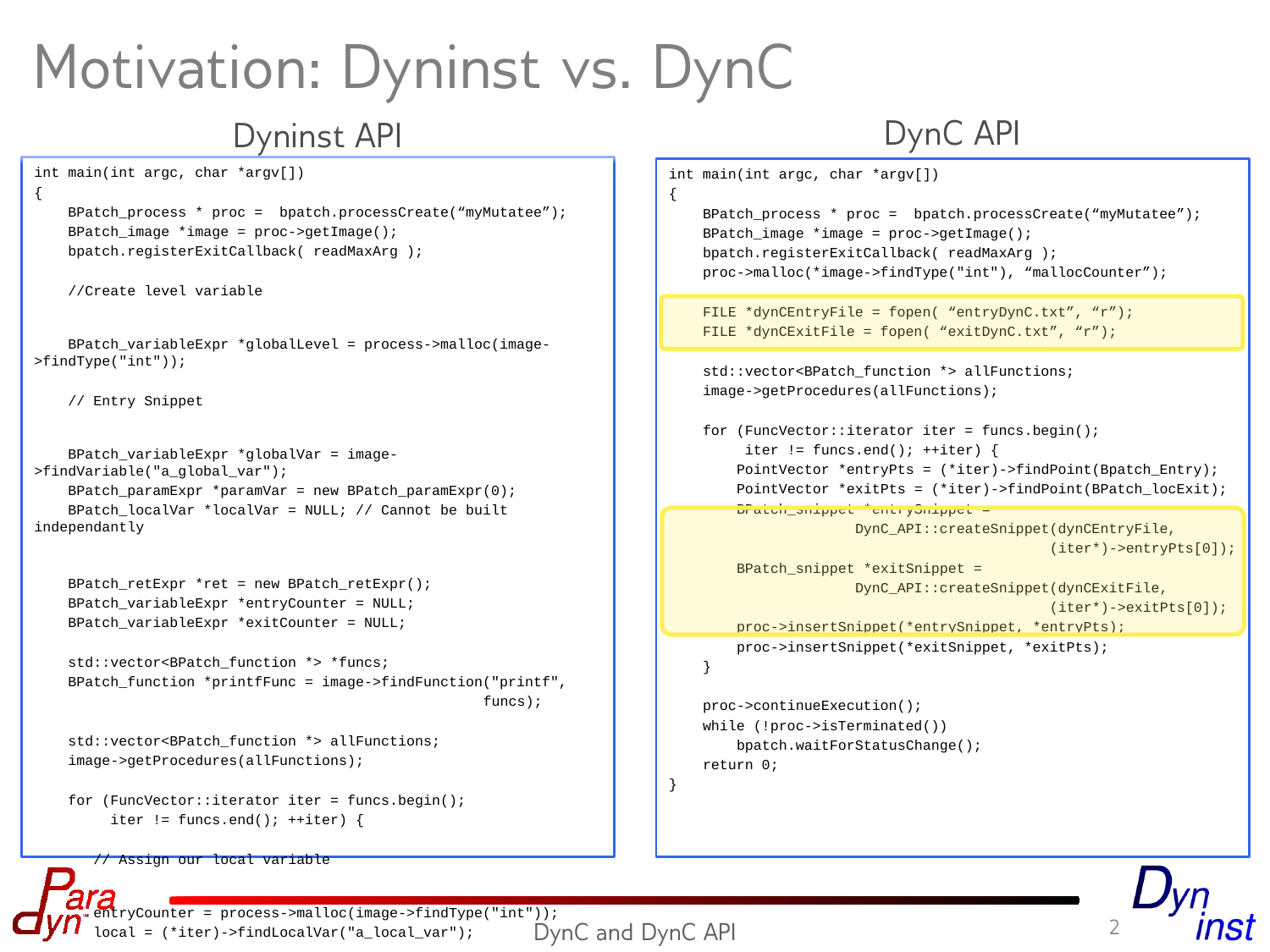

# Motivation: Dyninst vs. DynC
DynC API
Dyninst API
int main(int argc, char *argv[])
{
    BPatch_process * proc =  bpatch.processCreate(“myMutatee”);
    BPatch_image *image = proc->getImage();
    bpatch.registerExitCallback( readMaxArg );

    //Create level variable
    BPatch_variableExpr *globalLevel = process->malloc(image->findType("int"));

    // Entry Snippet
    BPatch_variableExpr *globalVar = image->findVariable("a_global_var");
    BPatch_paramExpr *paramVar = new BPatch_paramExpr(0);
    BPatch_localVar *localVar = NULL; // Cannot be built independantly

    BPatch_retExpr *ret = new BPatch_retExpr();
    BPatch_variableExpr *entryCounter = NULL;
    BPatch_variableExpr *exitCounter = NULL;

    std::vector<BPatch_function *> *funcs;
    BPatch_function *printfFunc = image->findFunction("printf",
                                                     funcs);

    std::vector<BPatch_function *> allFunctions;
    image->getProcedures(allFunctions);

    for (FuncVector::iterator iter = funcs.begin();
         iter != funcs.end(); ++iter) {

       // Assign our local variable
       entryCounter = process->malloc(image->findType("int"));
       local = (*iter)->findLocalVar("a_local_var");

       // Allocate a counter
       entryCounter = proc->malloc(image->findType("int"));
       exitCounter = proc->malloc(image->findType("int"));
       std::vector<BPatch_snippet *> args;

       args.push_back(BPatch_constExpr("(level %d) Entering %s[at
                                      %p] for the %d time:
                                      parameter = %s, local = %d,
                                      global = %d.\n"));
       args.push_back(globalLevel);

       char fname[512];
       args.push_back((iter*)->getName(fName, 512));
       args.push_back(new BPatch_originalAddressExpr());
       args.push_back(entryCounter);
       args.push_back(paramVar);
       args.push_back(localVar);
       args.push_back(globalVar);

       //build printf
       BPatch_funcCallExpr *printfExprEntry = new
                         BPatch_funcCallExpr(printfFunc, args);

       args = std::vector();
       args.push_back(BPatch_constExpr("(level %d) Exiting %s:
                                       returning = %d, global =
                                       %d.\n"));
       args.push_back(globalLevel);

       char fname[512];
       args.push_back((iter*)->getName(fName, 512));
       args.push_back(BPatch_retExpr());
       args.push_back(globalVar);

       BPatch_funcCallExpr *printfExprExit = new
                            BPatch_funcCallExpr(exitFunc, args);

       // Now that we have the snippets, get points and instrument
       std::vector<BPatch_points *> *entryPs =
                            (*iter)->findPoint(BPatch_locEntry);
       std::vector<BPatch_points *> *exitPs =
                            (*iter)->findPoint(BPatch_locExit);
       proc->insertSnippet(*entry, *entryPs);
       proc->insertSnippet(*exit, *exitPs);
    }
}
int main(int argc, char *argv[])
{
    BPatch_process * proc =  bpatch.processCreate(“myMutatee”);
    BPatch_image *image = proc->getImage();
    bpatch.registerExitCallback( readMaxArg );
    proc->malloc(*image->findType("int"), “mallocCounter”);

    FILE *dynCEntryFile = fopen( “entryDynC.txt”, “r”);
    FILE *dynCExitFile = fopen( “exitDynC.txt”, “r”);

    std::vector<BPatch_function *> allFunctions;
    image->getProcedures(allFunctions);

    for (FuncVector::iterator iter = funcs.begin();
         iter != funcs.end(); ++iter) {
        PointVector *entryPts = (*iter)->findPoint(Bpatch_Entry);
        PointVector *exitPts = (*iter)->findPoint(BPatch_locExit);
        BPatch_snippet *entrySnippet =
                      DynC_API::createSnippet(dynCEntryFile,
                                             (iter*)->entryPts[0]);
        BPatch_snippet *exitSnippet =
                      DynC_API::createSnippet(dynCExitFile,
                                             (iter*)->exitPts[0]);
        proc->insertSnippet(*entrySnippet, *entryPts);
        proc->insertSnippet(*exitSnippet, *exitPts);
    }

    proc->continueExecution();
    while (!proc->isTerminated())
        bpatch.waitForStatusChange();
    return 0;
}

2
DynC and DynC API